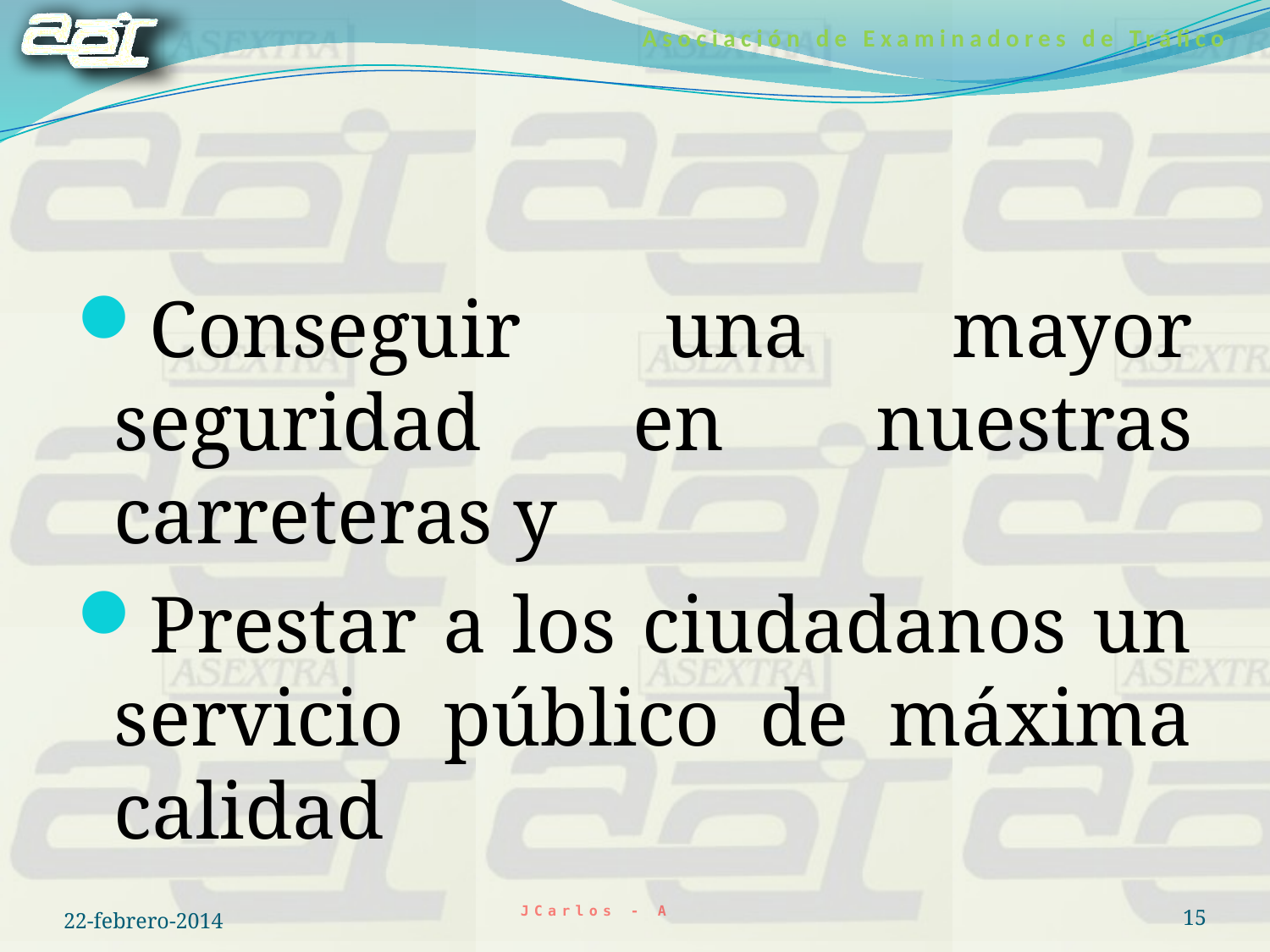

Conseguir una mayor seguridad en nuestras carreteras y
Prestar a los ciudadanos un servicio público de máxima calidad
22-febrero-2014
15